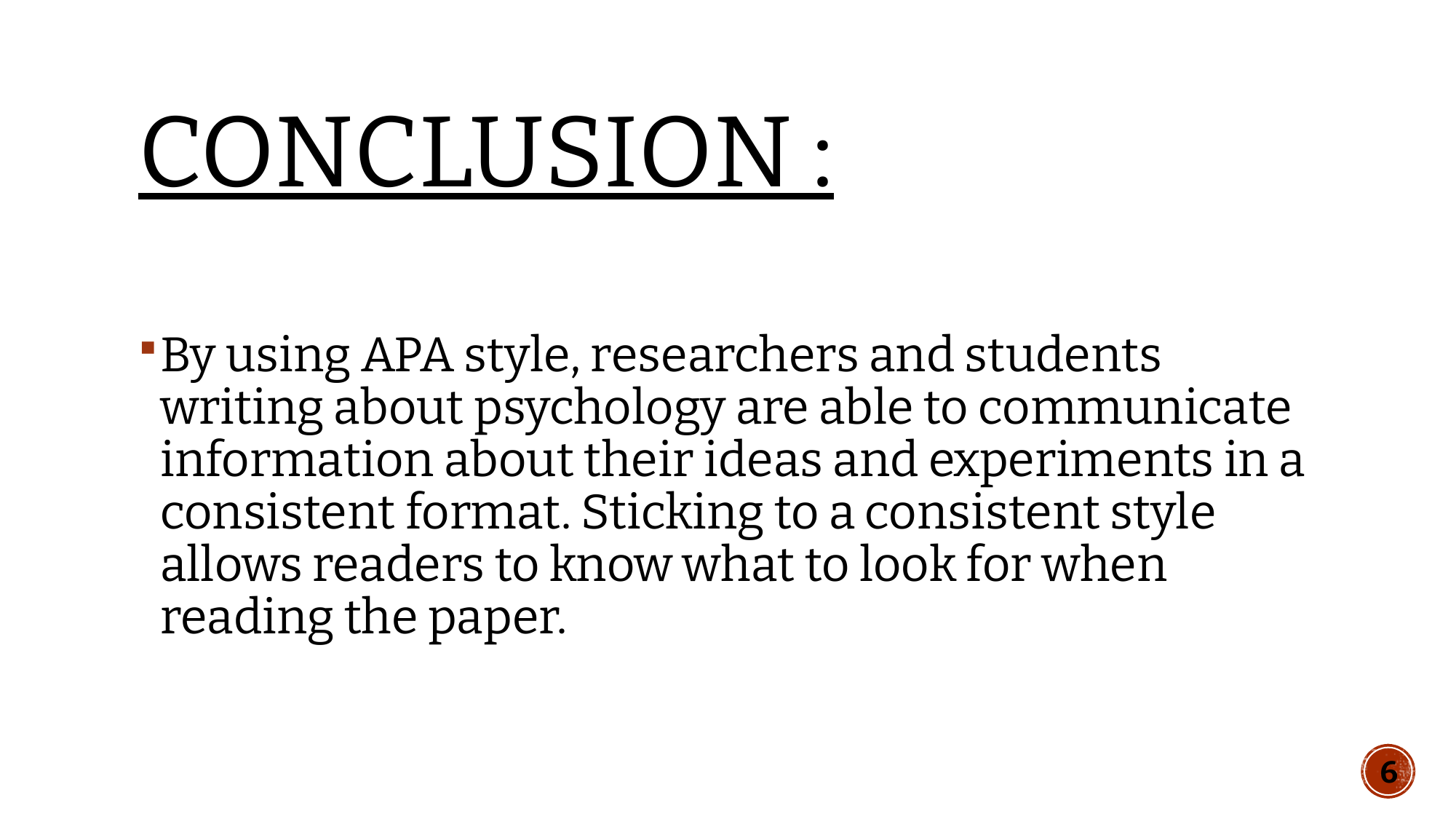

# Conclusion :
By using APA style, researchers and students writing about psychology are able to communicate information about their ideas and experiments in a consistent format. Sticking to a consistent style allows readers to know what to look for when reading the paper.
6